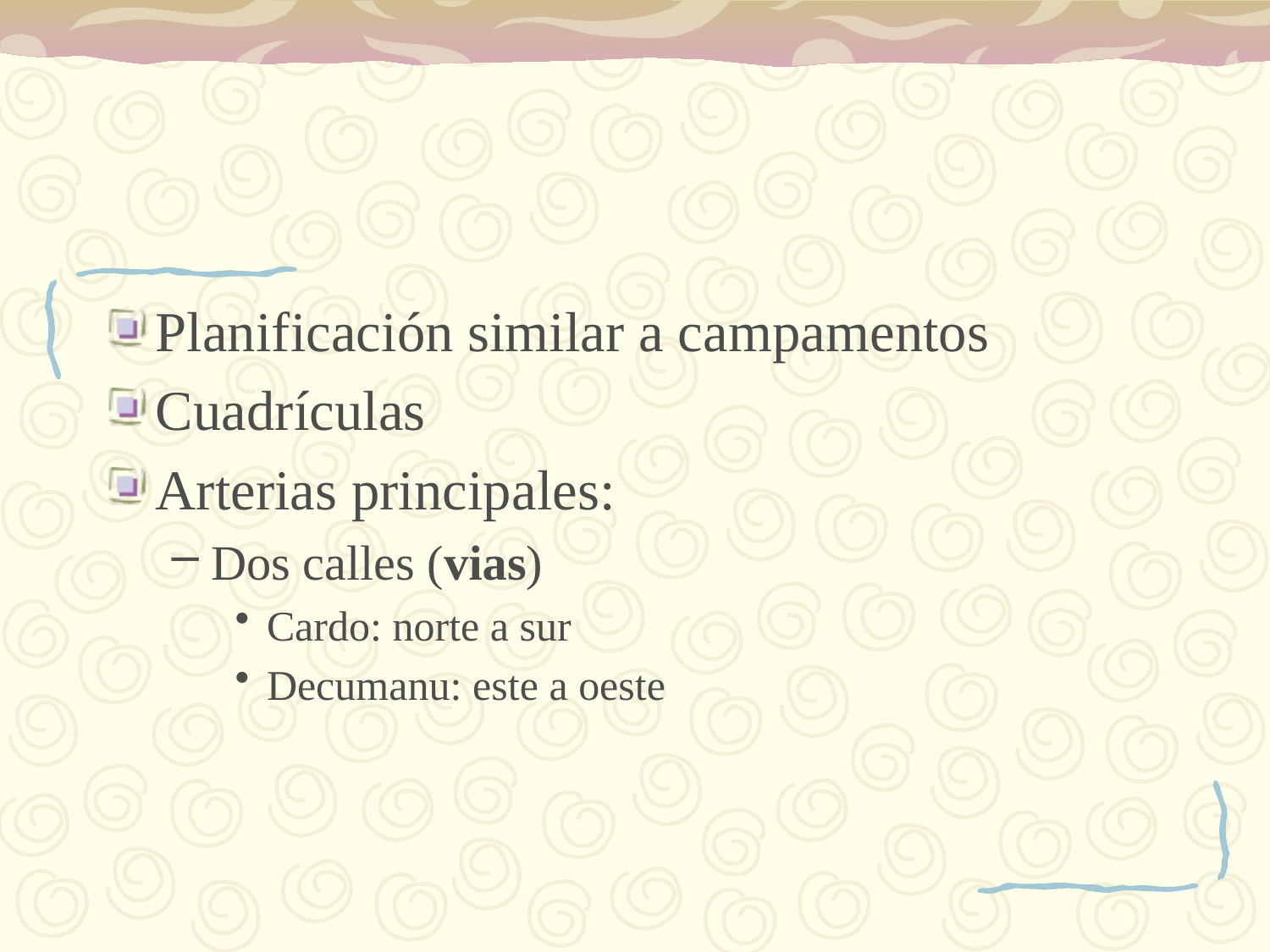

#
Planificación similar a campamentos
Cuadrículas
Arterias principales:
Dos calles (vias)
Cardo: norte a sur
Decumanu: este a oeste